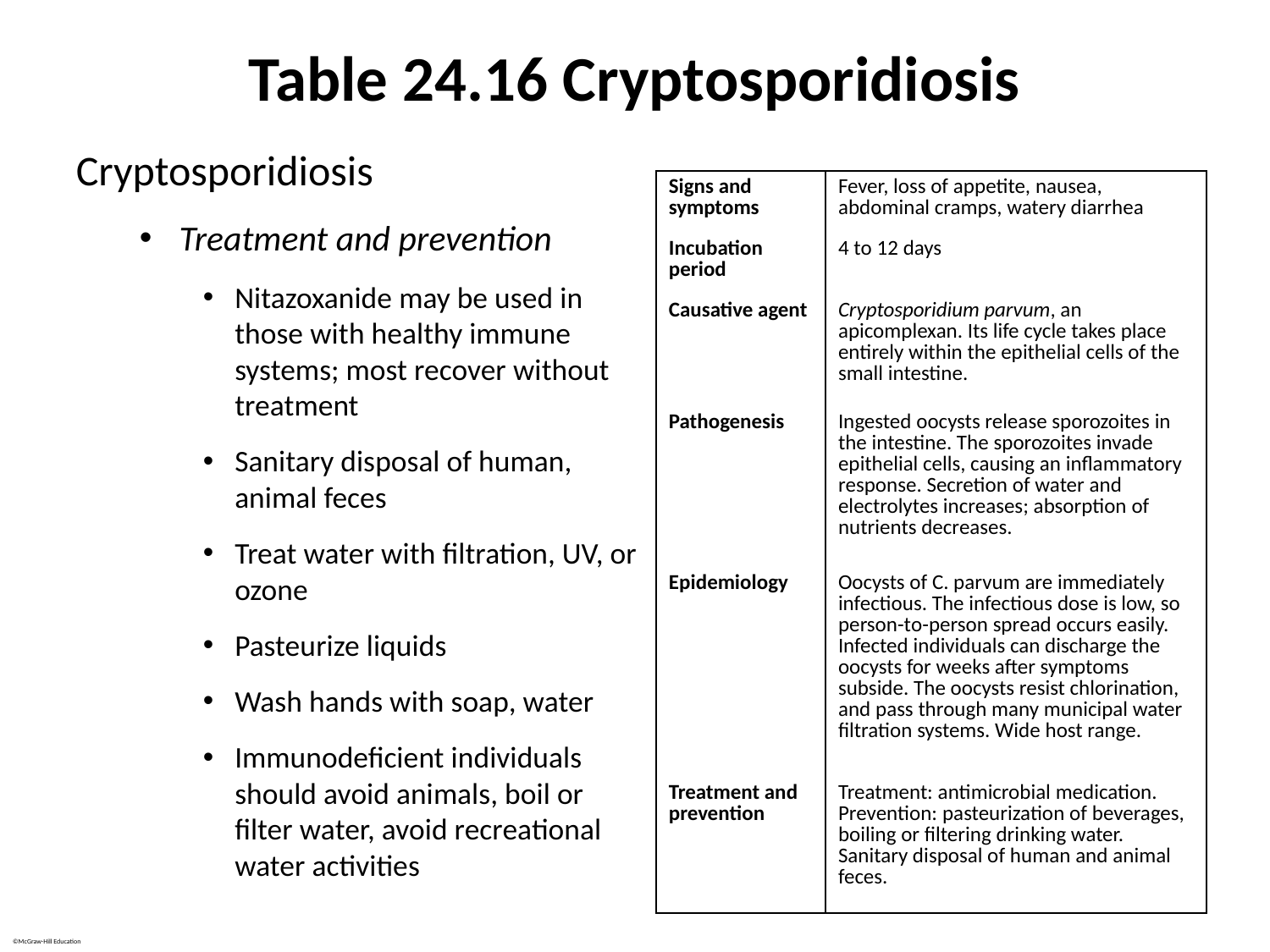

# Table 24.16 Cryptosporidiosis
Cryptosporidiosis
Treatment and prevention
Nitazoxanide may be used in those with healthy immune systems; most recover without treatment
Sanitary disposal of human, animal feces
Treat water with filtration, UV, or ozone
Pasteurize liquids
Wash hands with soap, water
Immunodeficient individuals should avoid animals, boil or filter water, avoid recreational water activities
| Signs and symptoms | Fever, loss of appetite, nausea, abdominal cramps, watery diarrhea |
| --- | --- |
| Incubation period | 4 to 12 days |
| Causative agent | Cryptosporidium parvum, an apicomplexan. Its life cycle takes place entirely within the epithelial cells of the small intestine. |
| Pathogenesis | Ingested oocysts release sporozoites in the intestine. The sporozoites invade epithelial cells, causing an inflammatory response. Secretion of water and electrolytes increases; absorption of nutrients decreases. |
| Epidemiology | Oocysts of C. parvum are immediately infectious. The infectious dose is low, so person-to-person spread occurs easily. Infected individuals can discharge the oocysts for weeks after symptoms subside. The oocysts resist chlorination, and pass through many municipal water filtration systems. Wide host range. |
| Treatment and prevention | Treatment: antimicrobial medication. Prevention: pasteurization of beverages, boiling or filtering drinking water. Sanitary disposal of human and animal feces. |